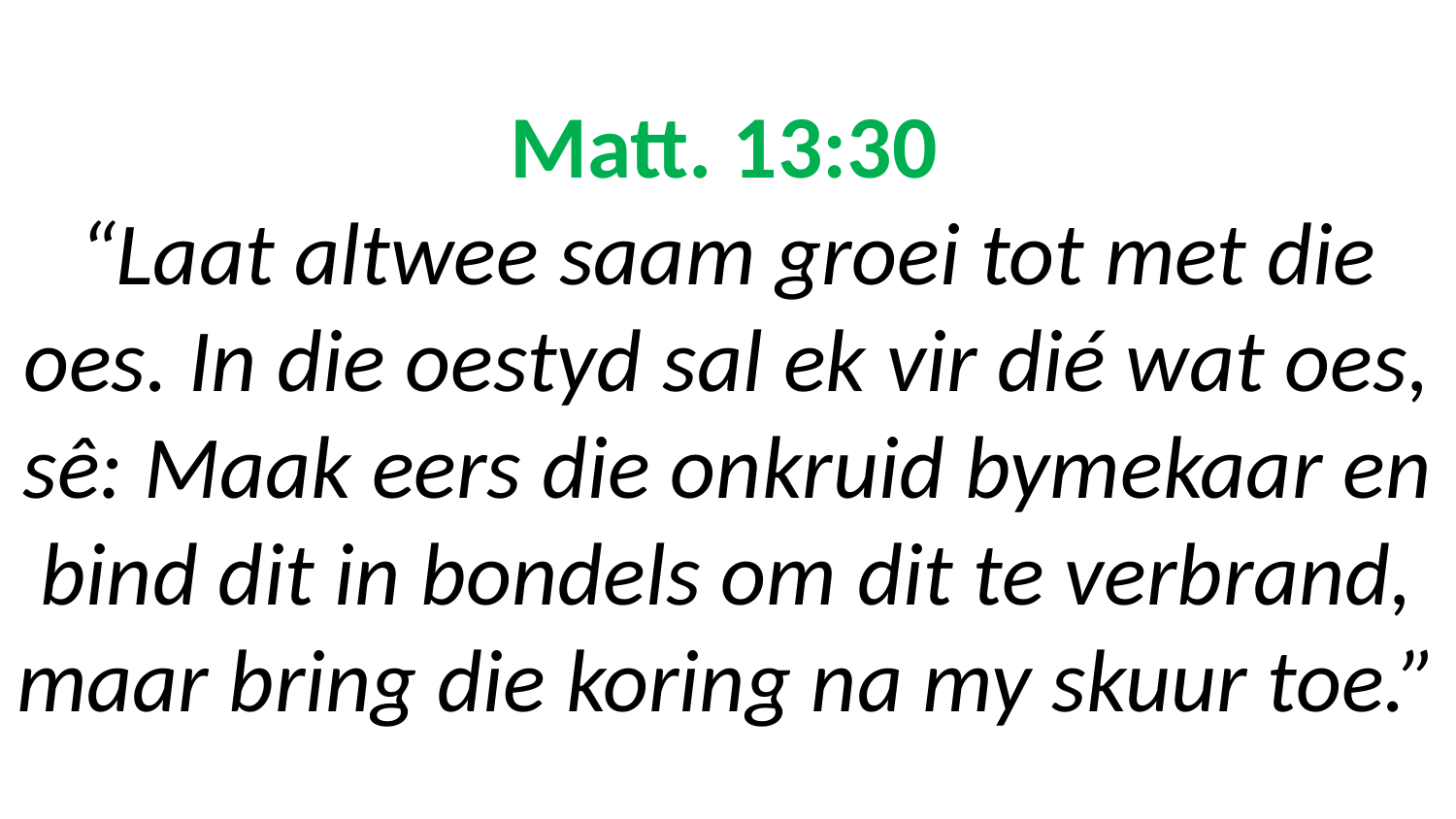

# Matt. 13:30 “Laat altwee saam groei tot met die oes. In die oestyd sal ek vir dié wat oes, sê: Maak eers die onkruid bymekaar en bind dit in bondels om dit te verbrand, maar bring die koring na my skuur toe.”